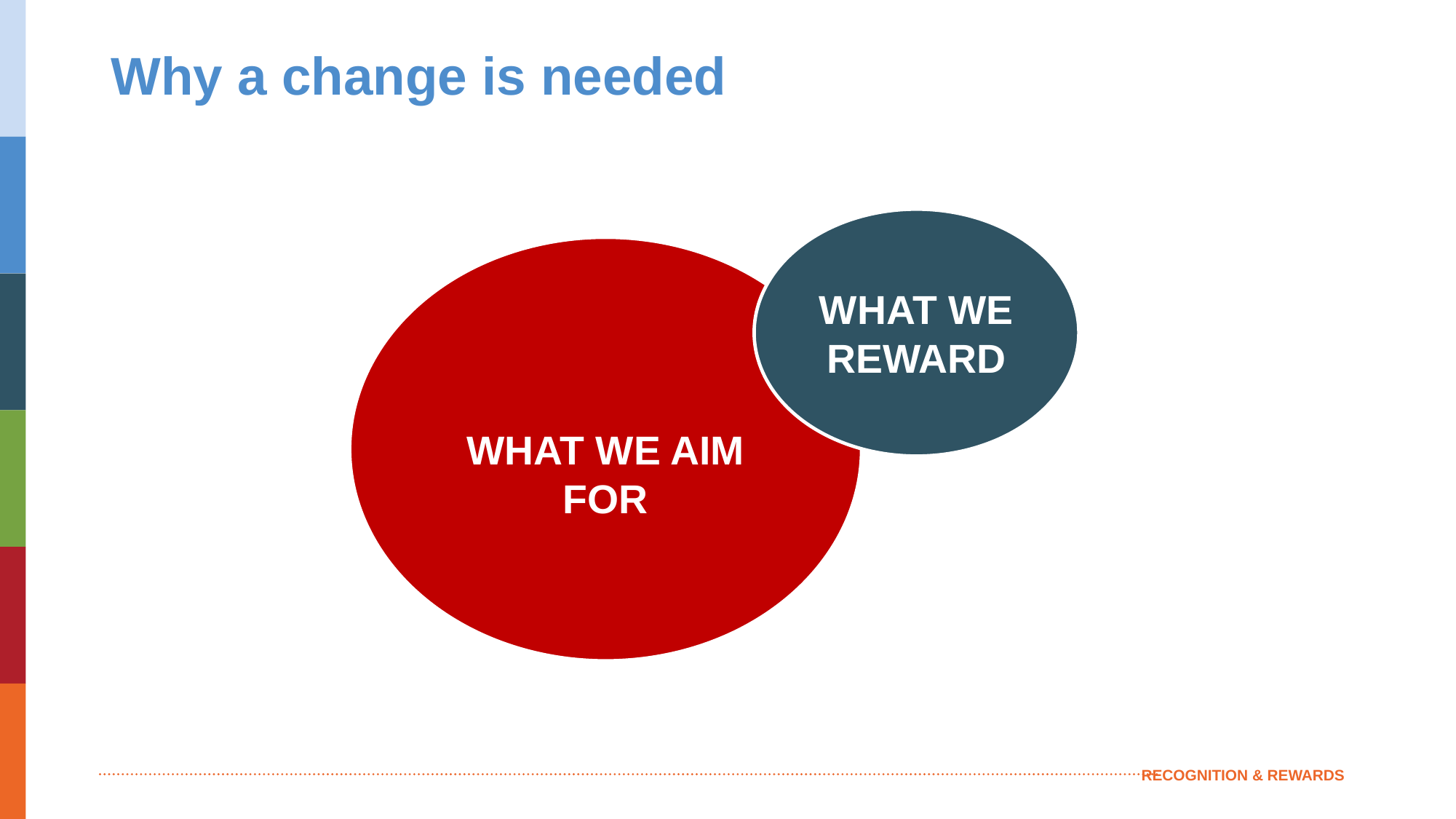

# Why a change is needed
WHAT WE REWARD

WHAT WE AIM FOR